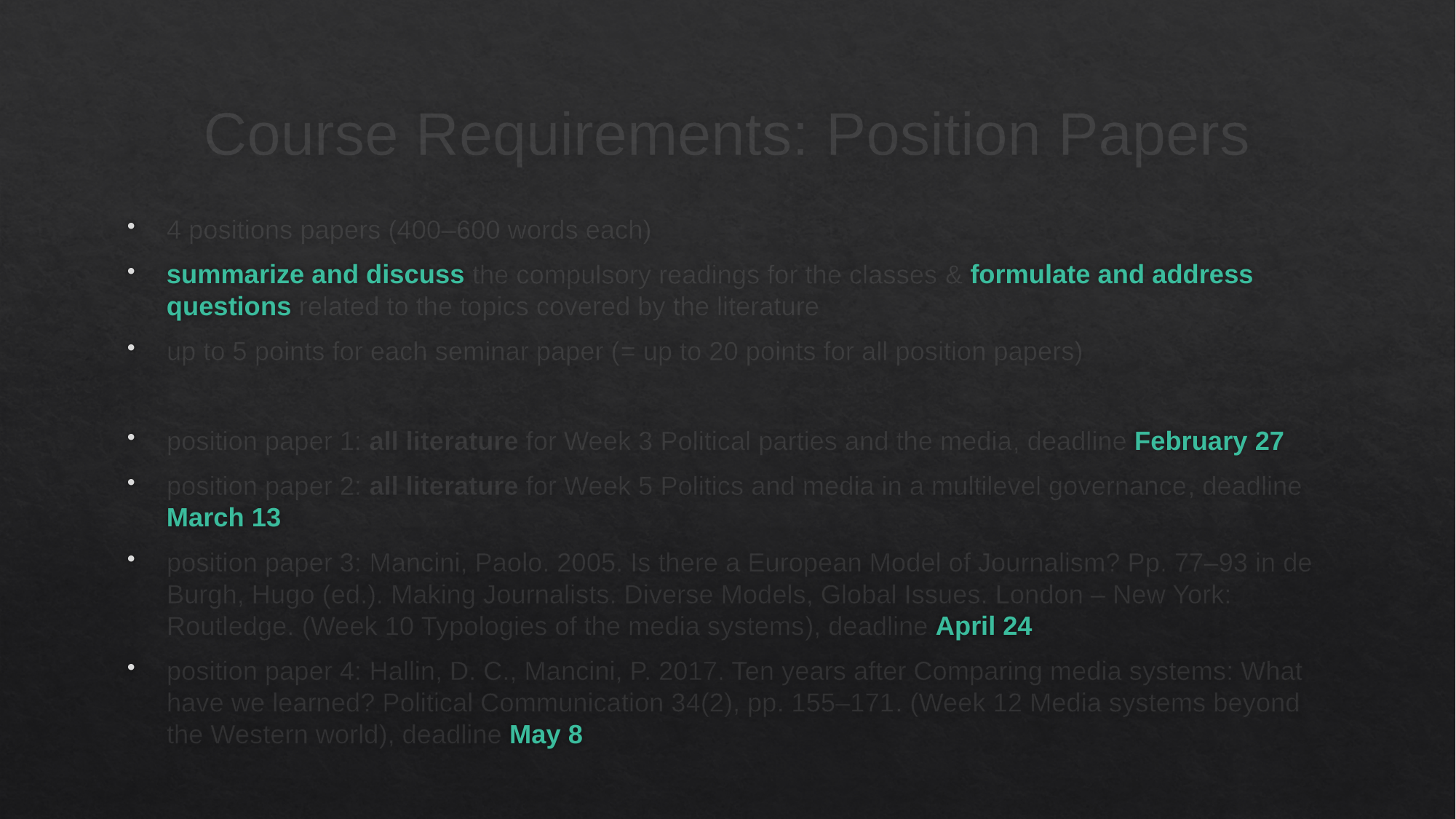

# Course Requirements: Position Papers
4 positions papers (400–600 words each)
summarize and discuss the compulsory readings for the classes & formulate and address questions related to the topics covered by the literature
up to 5 points for each seminar paper (= up to 20 points for all position papers)

position paper 1: all literature for Week 3 Political parties and the media, deadline February 27
position paper 2: all literature for Week 5 Politics and media in a multilevel governance, deadline March 13
position paper 3: Mancini, Paolo. 2005. Is there a European Model of Journalism? Pp. 77–93 in de Burgh, Hugo (ed.). Making Journalists. Diverse Models, Global Issues. London – New York: Routledge. (Week 10 Typologies of the media systems), deadline April 24
position paper 4: Hallin, D. C., Mancini, P. 2017. Ten years after Comparing media systems: What have we learned? Political Communication 34(2), pp. 155–171. (Week 12 Media systems beyond the Western world), deadline May 8